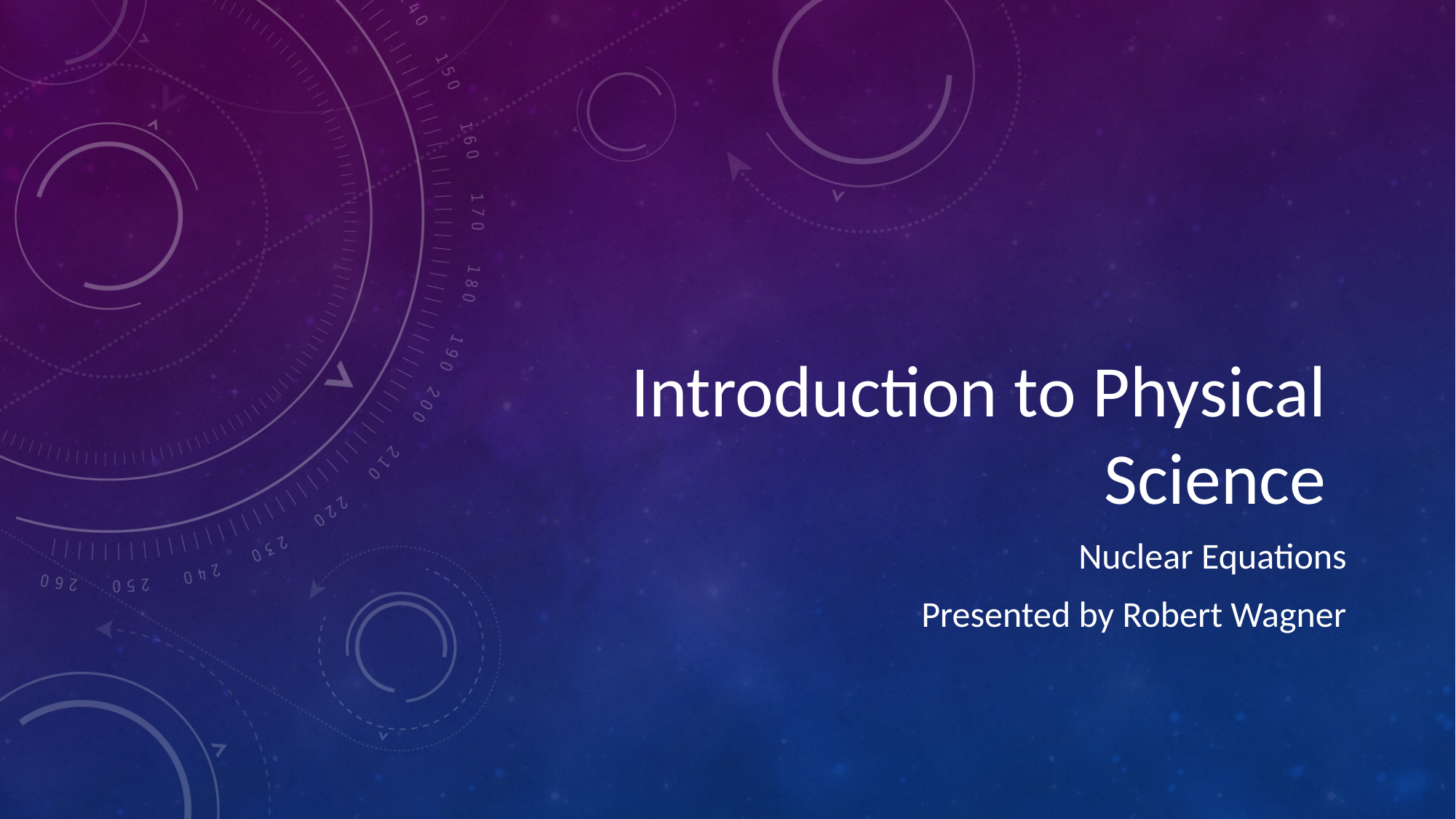

# Introduction to Physical Science
Nuclear Equations
Presented by Robert Wagner